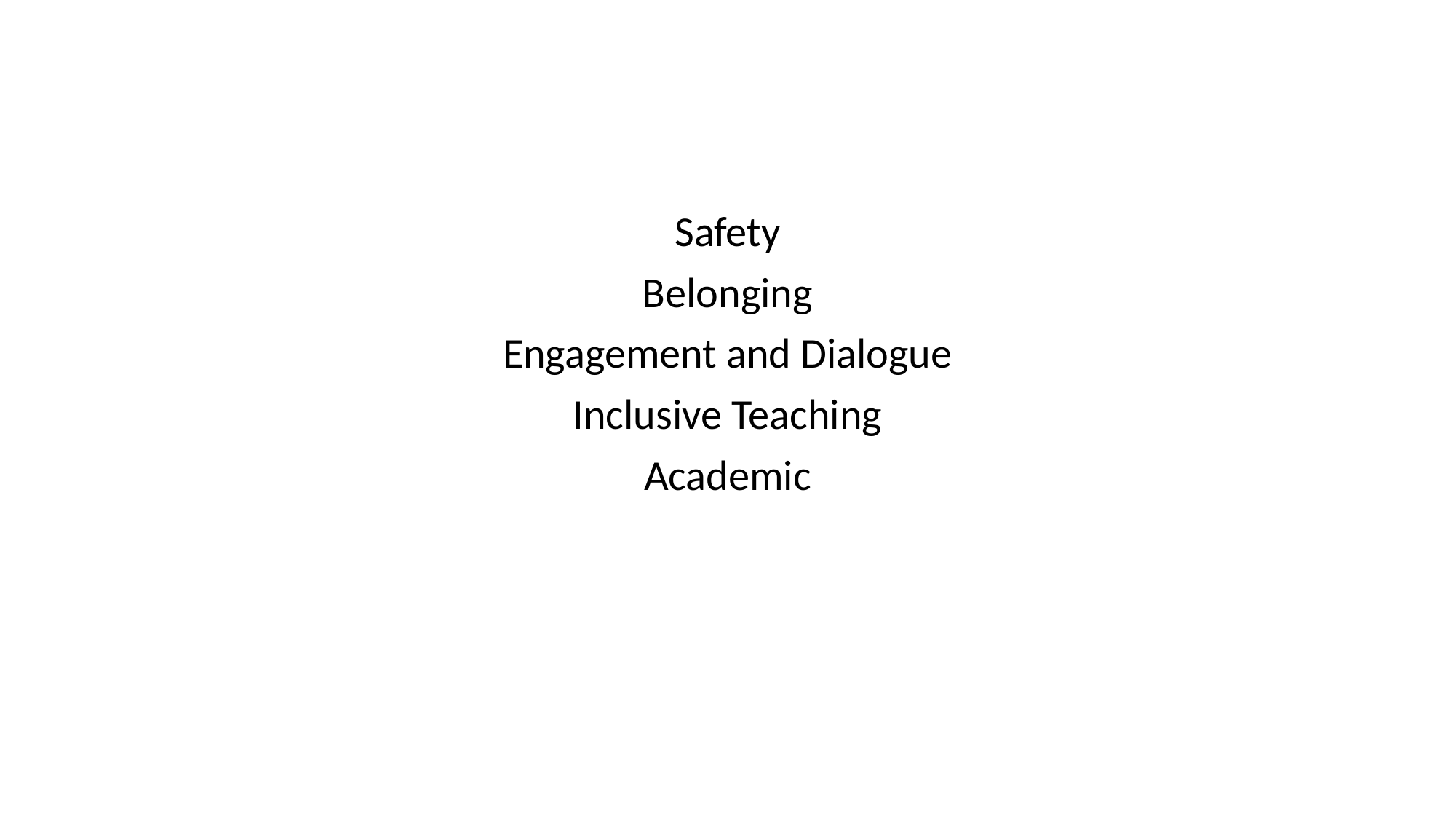

Safety
Belonging
Engagement and Dialogue
Inclusive Teaching
Academic